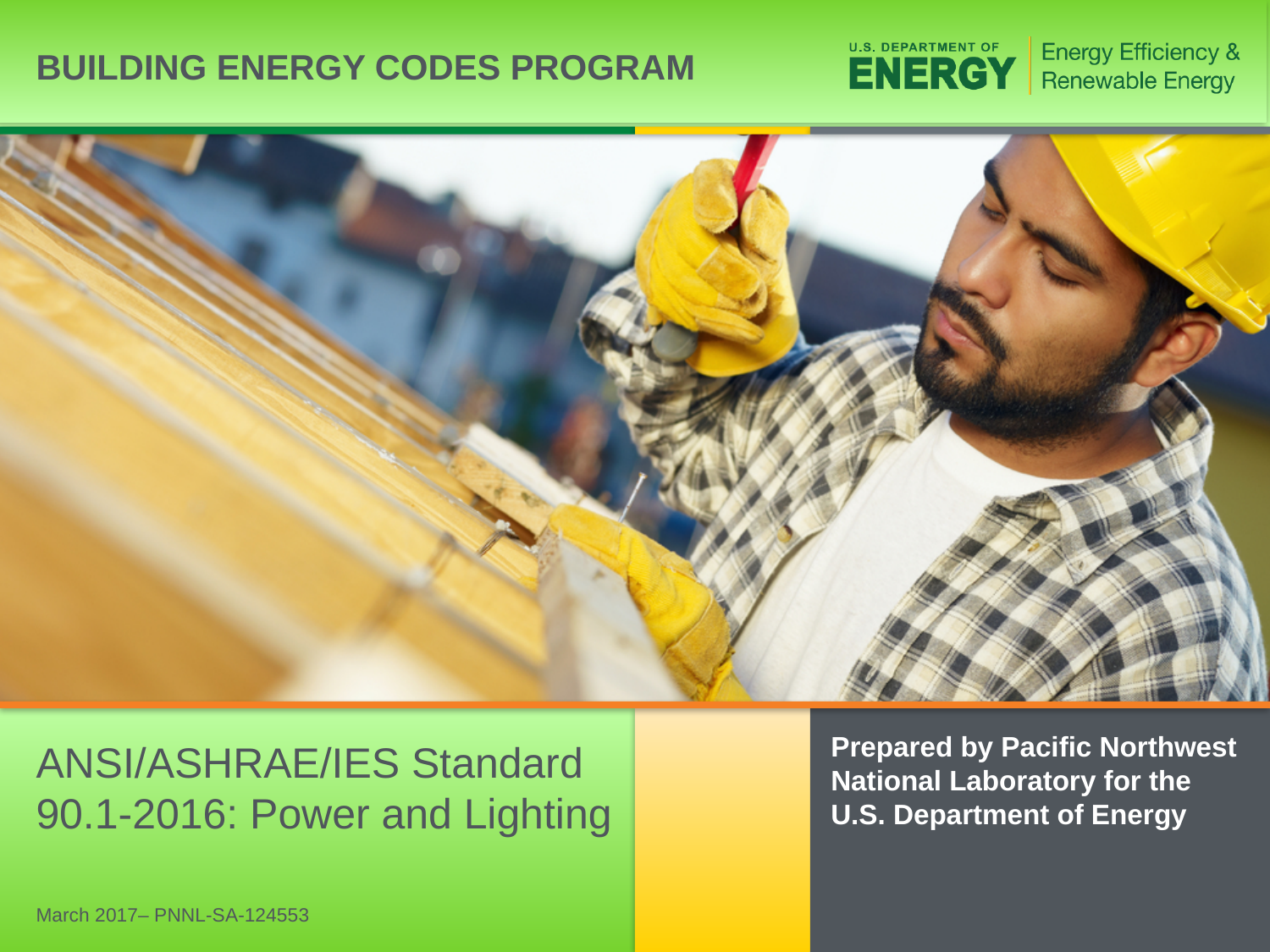

Prepared by Pacific Northwest National Laboratory for the
U.S. Department of Energy
ANSI/ASHRAE/IES Standard 90.1-2016: Power and Lighting

March 2017– PNNL-SA-124553